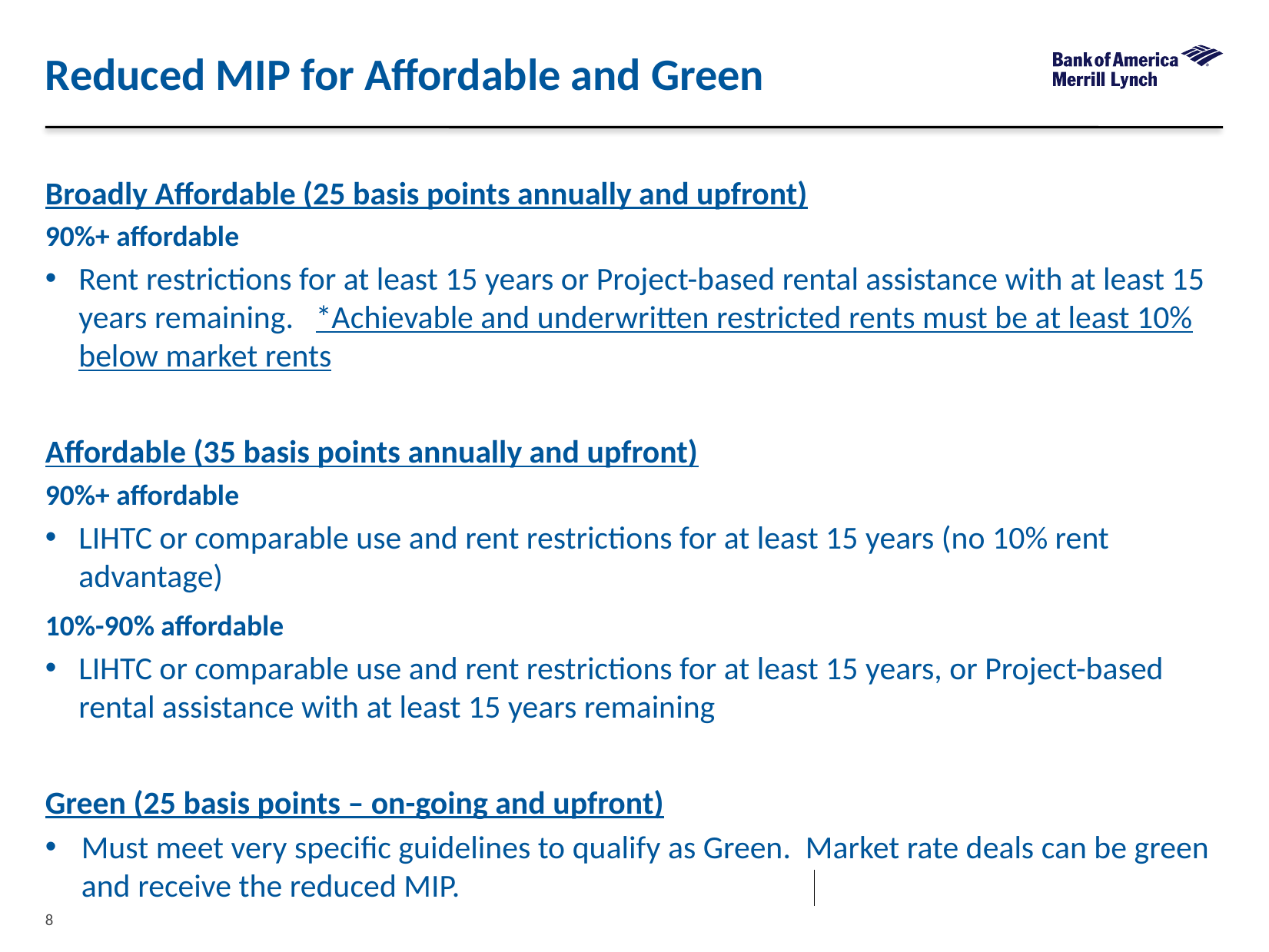

Reduced MIP for Affordable and Green

Broadly Affordable (25 basis points annually and upfront)
90%+ affordable
Rent restrictions for at least 15 years or Project-based rental assistance with at least 15 years remaining.   *Achievable and underwritten restricted rents must be at least 10% below market rents

Affordable (35 basis points annually and upfront)
90%+ affordable
LIHTC or comparable use and rent restrictions for at least 15 years (no 10% rent advantage)
10%-90% affordable
LIHTC or comparable use and rent restrictions for at least 15 years, or Project-based rental assistance with at least 15 years remaining

Green (25 basis points – on-going and upfront)
Must meet very specific guidelines to qualify as Green.  Market rate deals can be green and receive the reduced MIP.